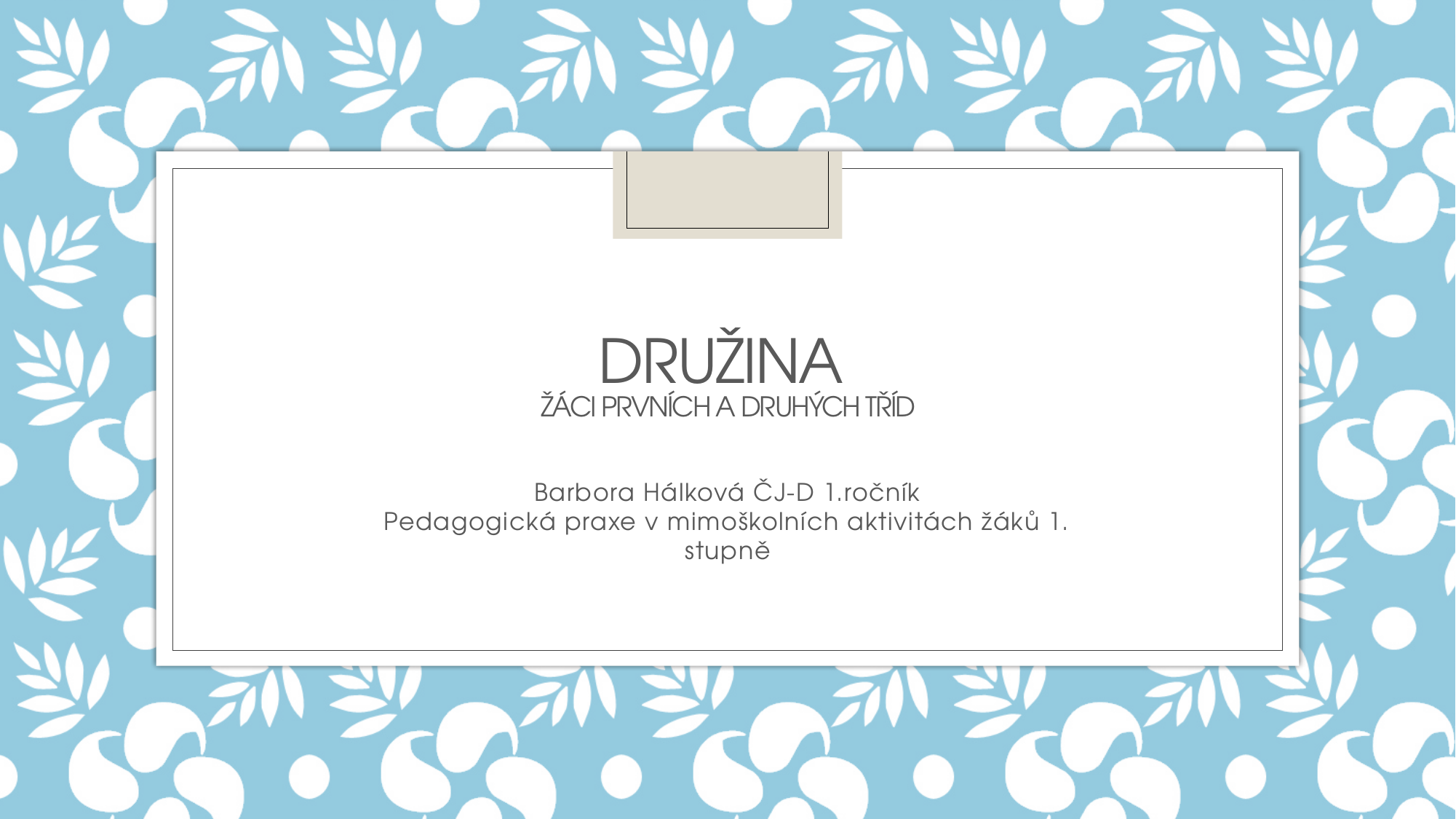

# Družina žáci prvních a druhých tříd
Barbora Hálková ČJ-D 1.ročník
Pedagogická praxe v mimoškolních aktivitách žáků 1. stupně